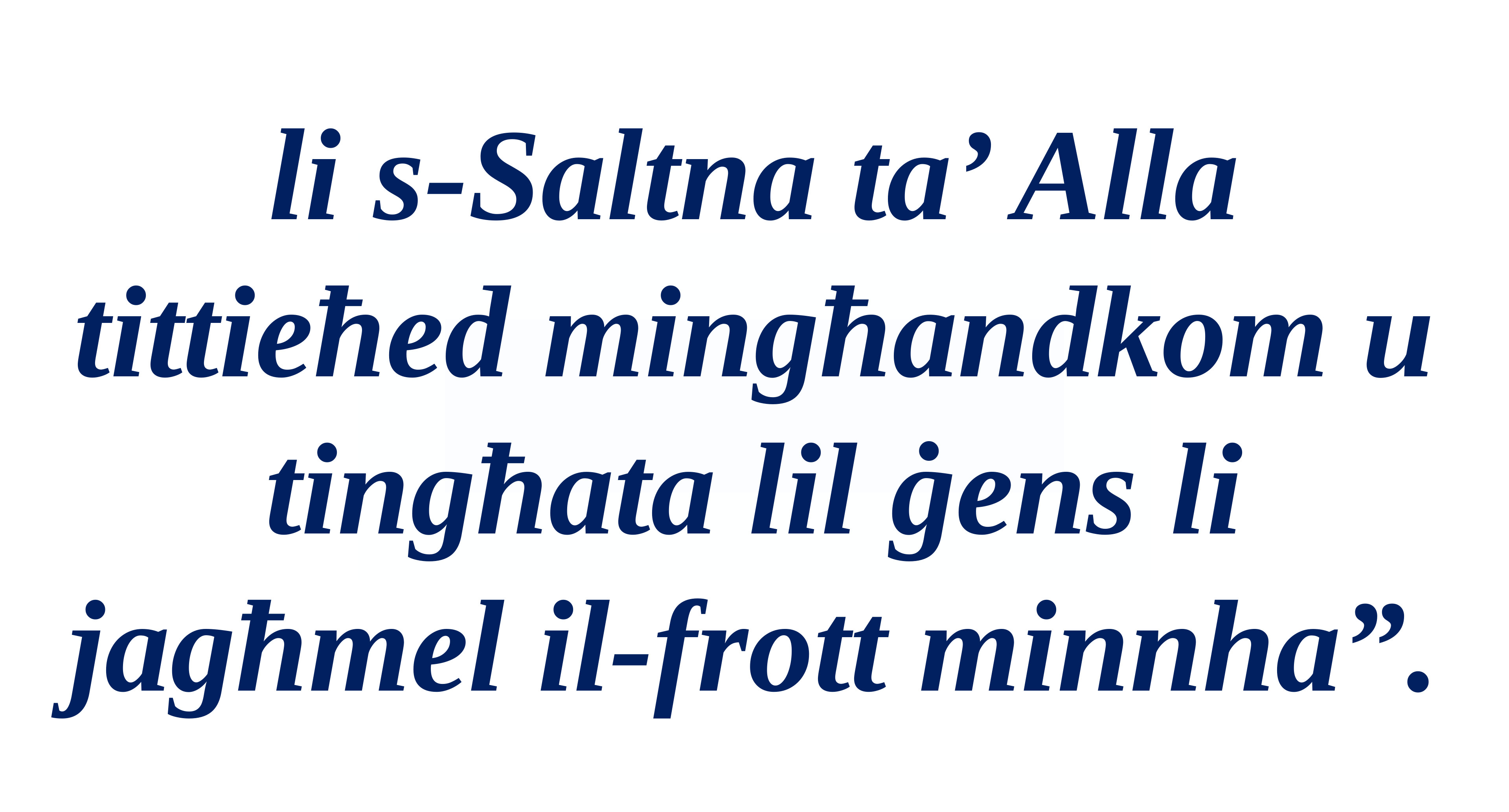

li s-Saltna ta’ Alla tittieħed mingħandkom u tingħata lil ġens li jagħmel il-frott minnha”.